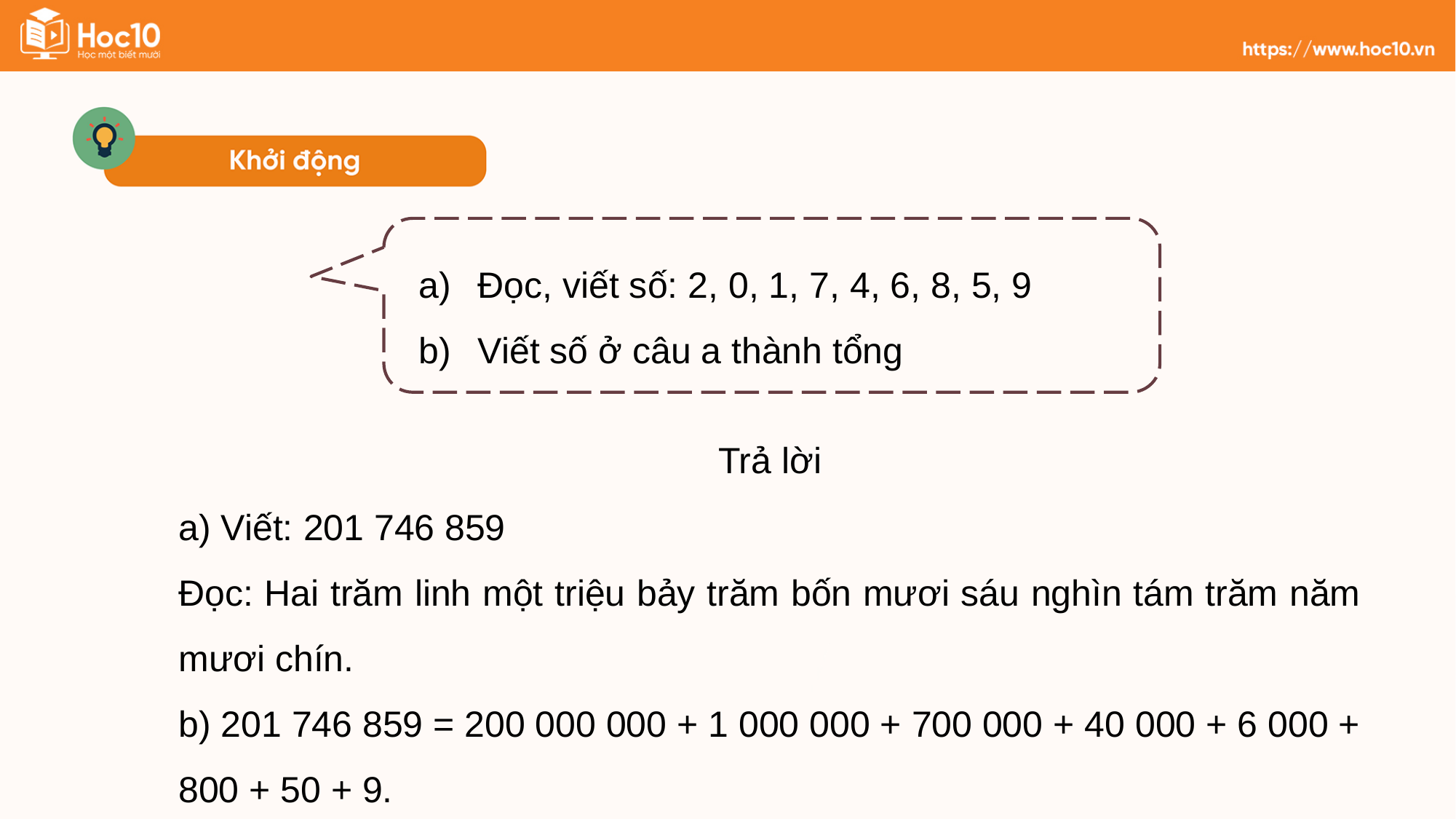

Đọc, viết số: 2, 0, 1, 7, 4, 6, 8, 5, 9
Viết số ở câu a thành tổng
Trả lời

a) Viết: 201 746 859
Đọc: Hai trăm linh một triệu bảy trăm bốn mươi sáu nghìn tám trăm năm mươi chín.
b) 201 746 859 = 200 000 000 + 1 000 000 + 700 000 + 40 000 + 6 000 + 800 + 50 + 9.